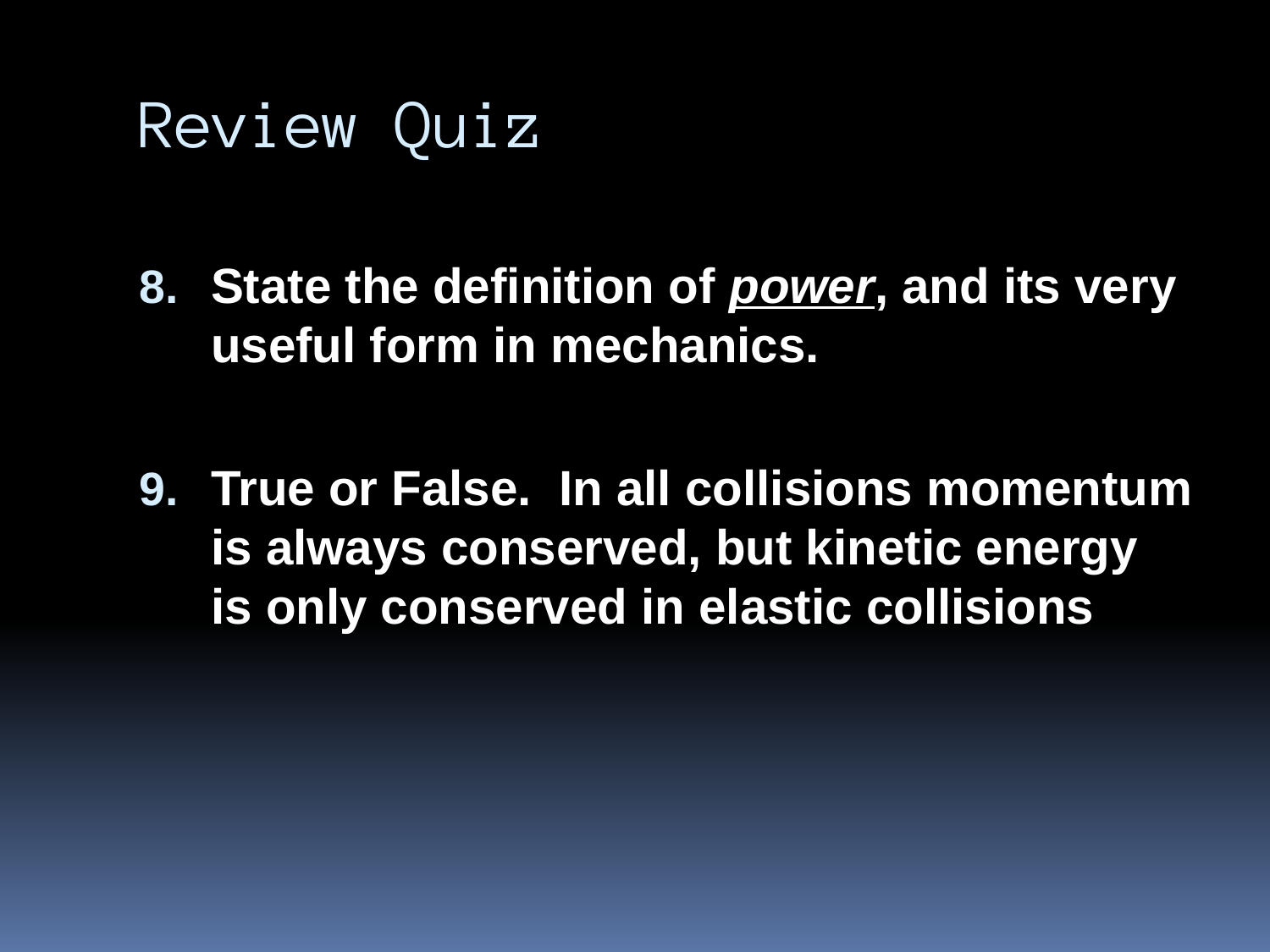

# Review Quiz
State the definition of power, and its very useful form in mechanics.

True or False.  In all collisions momentum is always conserved, but kinetic energy is only conserved in elastic collisions